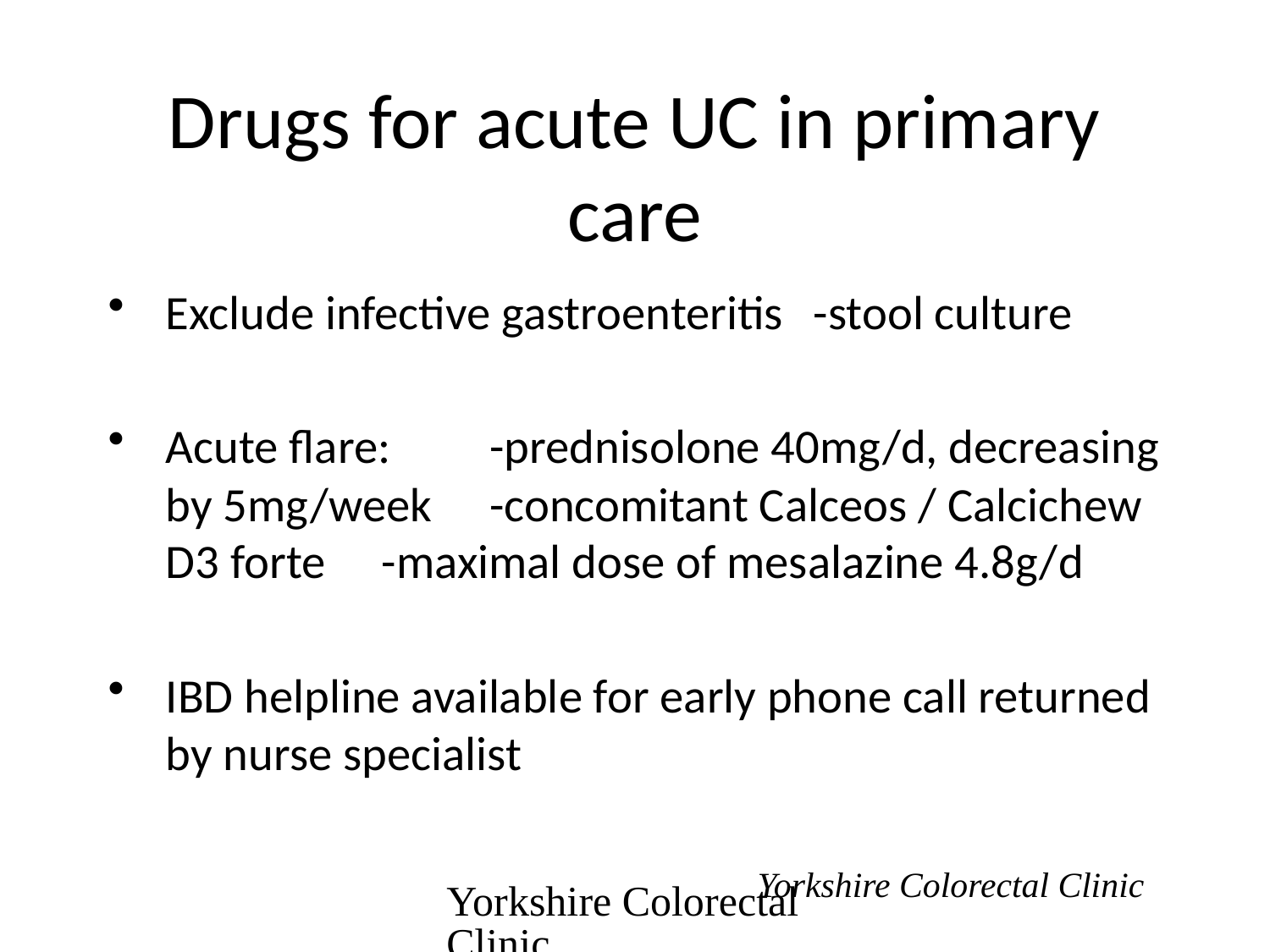

# Drugs for acute UC in primary care
Exclude infective gastroenteritis							-stool culture

Acute flare:										-prednisolone 40mg/d, decreasing by 5mg/week				-concomitant Calceos / Calcichew D3 forte					-maximal dose of mesalazine 4.8g/d

IBD helpline available for early phone call returned by nurse specialist
Yorkshire Colorectal Clinic